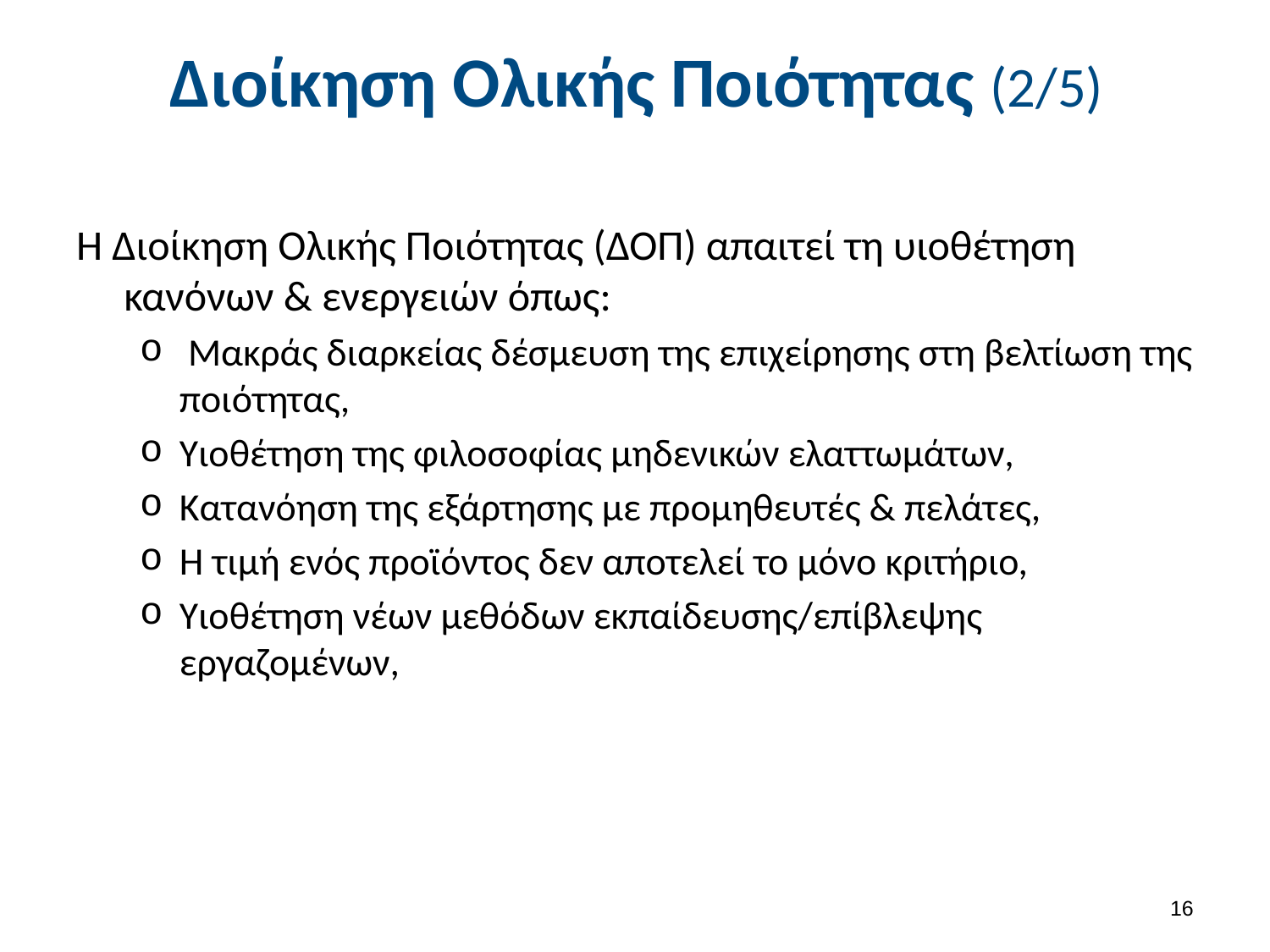

# Διοίκηση Ολικής Ποιότητας (2/5)
Η Διοίκηση Ολικής Ποιότητας (ΔΟΠ) απαιτεί τη υιοθέτηση κανόνων & ενεργειών όπως:
 Μακράς διαρκείας δέσμευση της επιχείρησης στη βελτίωση της ποιότητας,
Υιοθέτηση της φιλοσοφίας μηδενικών ελαττωμάτων,
Κατανόηση της εξάρτησης με προμηθευτές & πελάτες,
Η τιμή ενός προϊόντος δεν αποτελεί το μόνο κριτήριο,
Υιοθέτηση νέων μεθόδων εκπαίδευσης/επίβλεψης εργαζομένων,
16